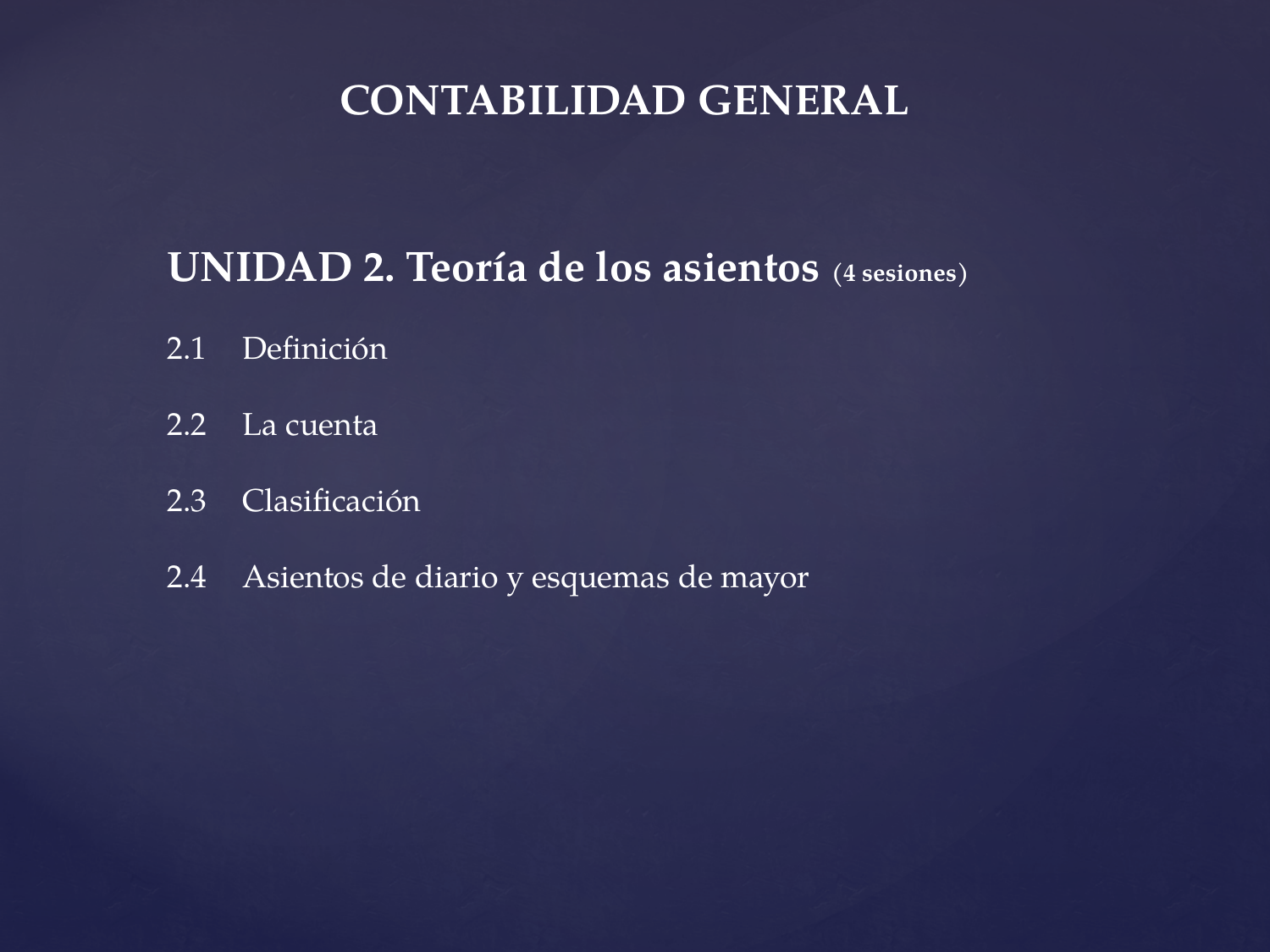

CONTABILIDAD GENERAL
UNIDAD 2. Teoría de los asientos (4 sesiones)

2.1	Definición

2.2	La cuenta

2.3	Clasificación

2.4	Asientos de diario y esquemas de mayor